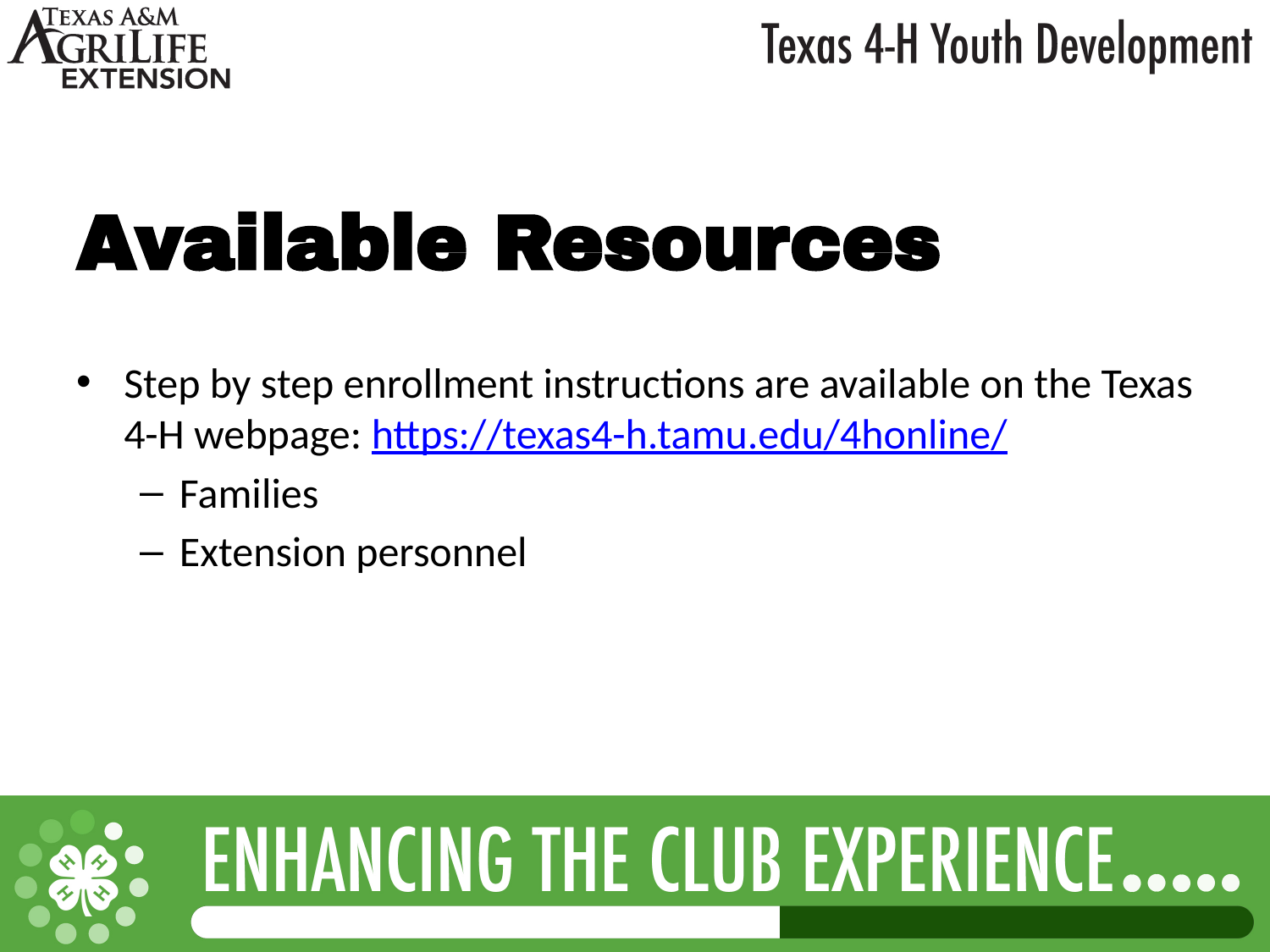

# Available Resources
Step by step enrollment instructions are available on the Texas 4-H webpage: https://texas4-h.tamu.edu/4honline/
Families
Extension personnel